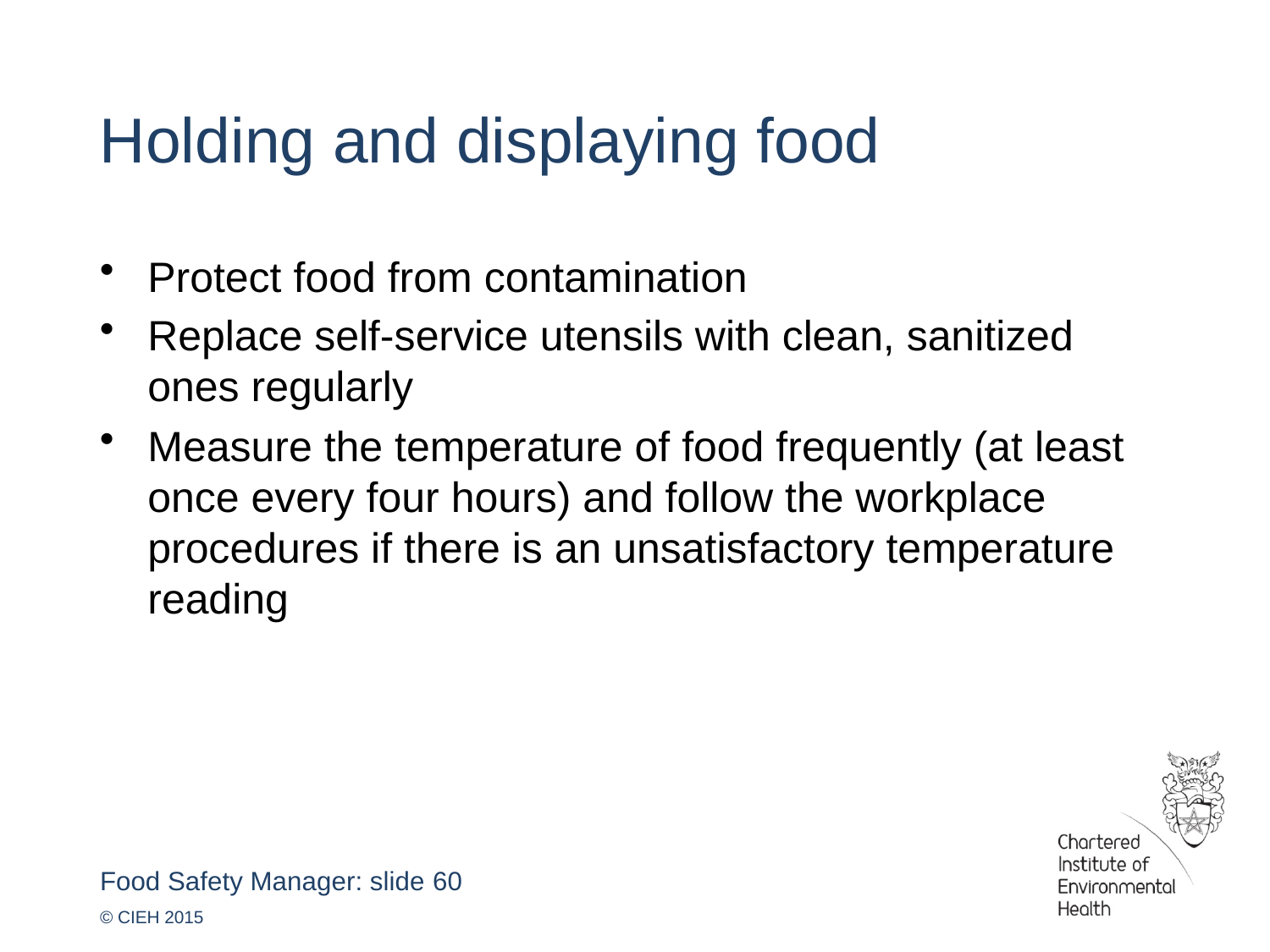

Holding and displaying food
Protect food from contamination
Replace self-service utensils with clean, sanitized ones regularly
Measure the temperature of food frequently (at least once every four hours) and follow the workplace procedures if there is an unsatisfactory temperature reading